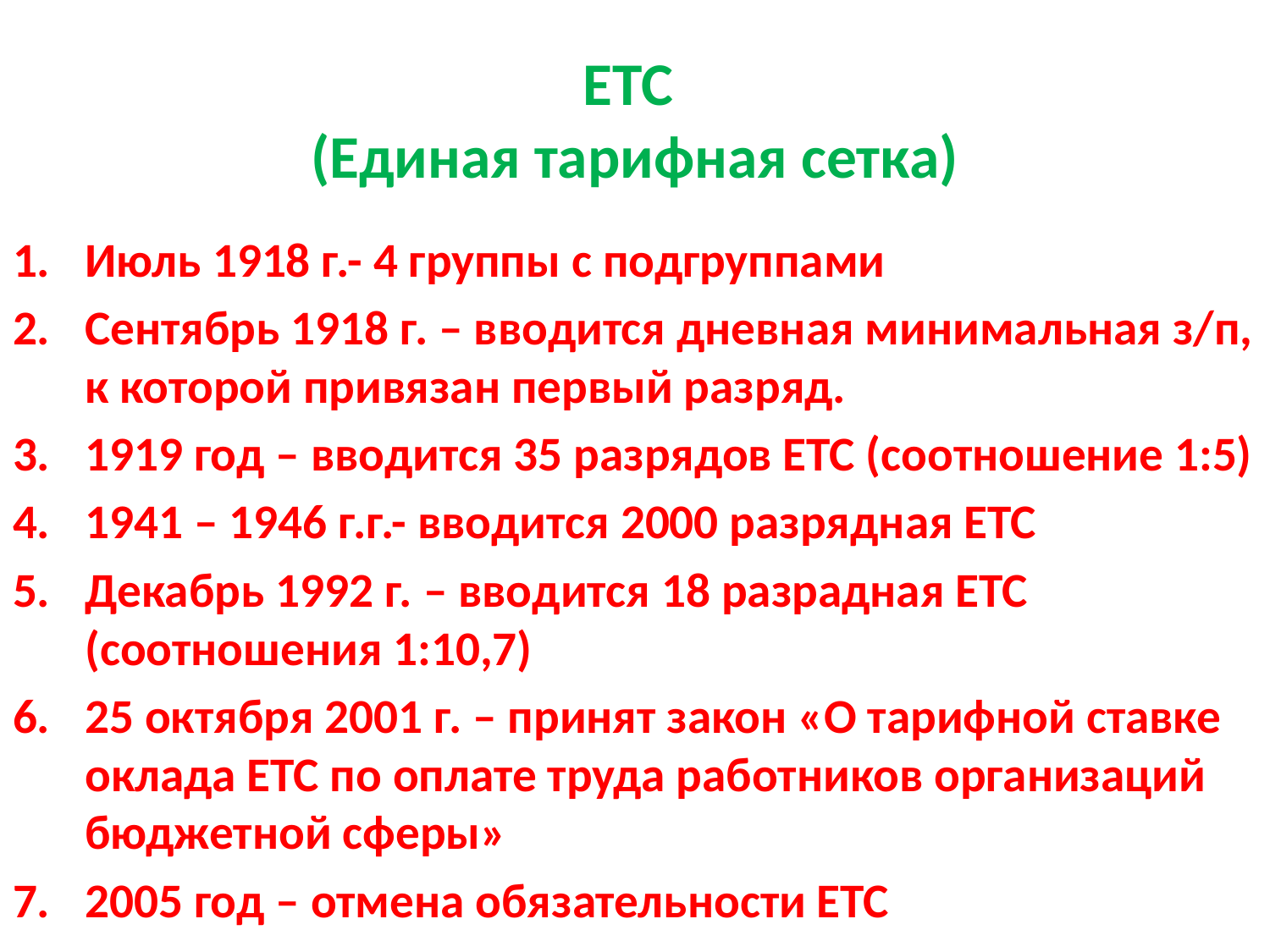

# ЕТС (Единая тарифная сетка)
Июль 1918 г.- 4 группы с подгруппами
Сентябрь 1918 г. – вводится дневная минимальная з/п, к которой привязан первый разряд.
1919 год – вводится 35 разрядов ЕТС (соотношение 1:5)
1941 – 1946 г.г.- вводится 2000 разрядная ЕТС
Декабрь 1992 г. – вводится 18 разрадная ЕТС (соотношения 1:10,7)
25 октября 2001 г. – принят закон «О тарифной ставке оклада ЕТС по оплате труда работников организаций бюджетной сферы»
2005 год – отмена обязательности ЕТС